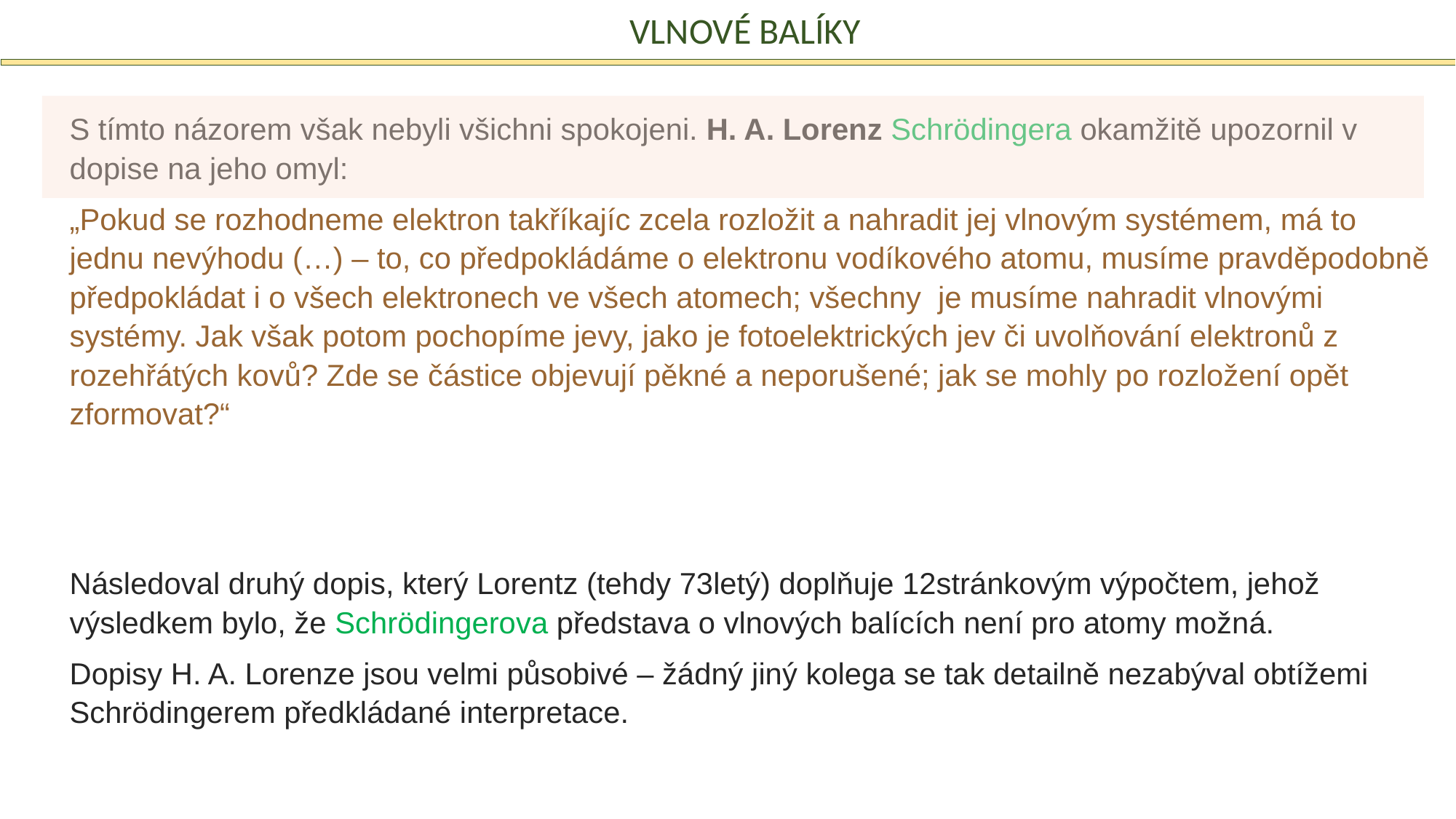

Vlnové balíky

S tímto názorem však nebyli všichni spokojeni. H. A. Lorenz Schrödingera okamžitě upozornil v dopise na jeho omyl:
„Pokud se rozhodneme elektron takříkajíc zcela rozložit a nahradit jej vlnovým systémem, má to jednu nevýhodu (…) – to, co předpokládáme o elektronu vodíkového atomu, musíme pravděpodobně předpokládat i o všech elektronech ve všech atomech; všechny  je musíme nahradit vlnovými systémy. Jak však potom pochopíme jevy, jako je fotoelektrických jev či uvolňování elektronů z rozehřátých kovů? Zde se částice objevují pěkné a neporušené; jak se mohly po rozložení opět zformovat?“
Následoval druhý dopis, který Lorentz (tehdy 73letý) doplňuje 12stránkovým výpočtem, jehož výsledkem bylo, že Schrödingerova představa o vlnových balících není pro atomy možná.
Dopisy H. A. Lorenze jsou velmi působivé – žádný jiný kolega se tak detailně nezabýval obtížemi Schrödingerem předkládané interpretace.